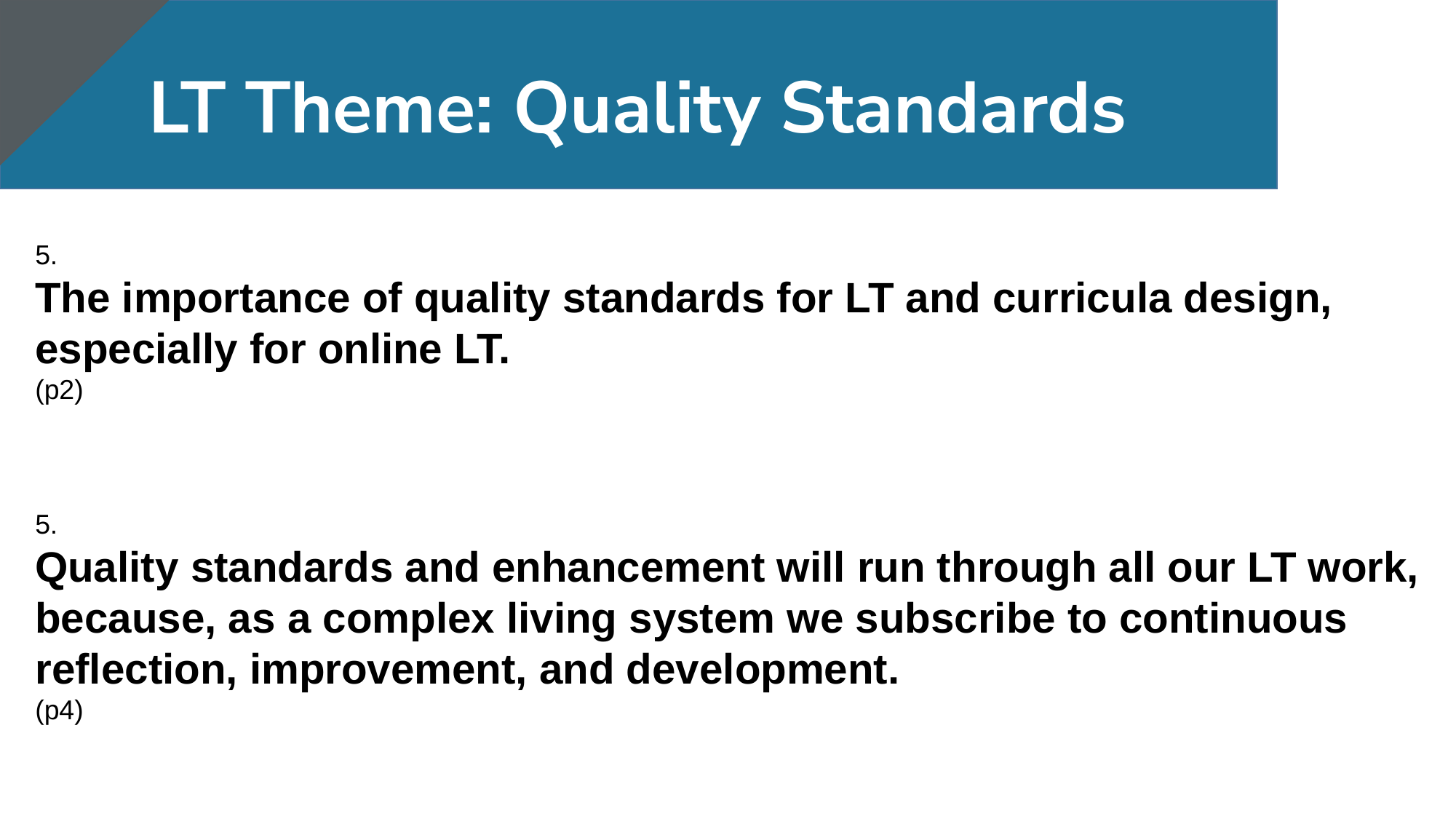

LT Theme: Quality Standards
5.
The importance of quality standards for LT and curricula design, especially for online LT.
(p2)

5.
Quality standards and enhancement will run through all our LT work, because, as a complex living system we subscribe to continuous reflection, improvement, and development.
(p4)